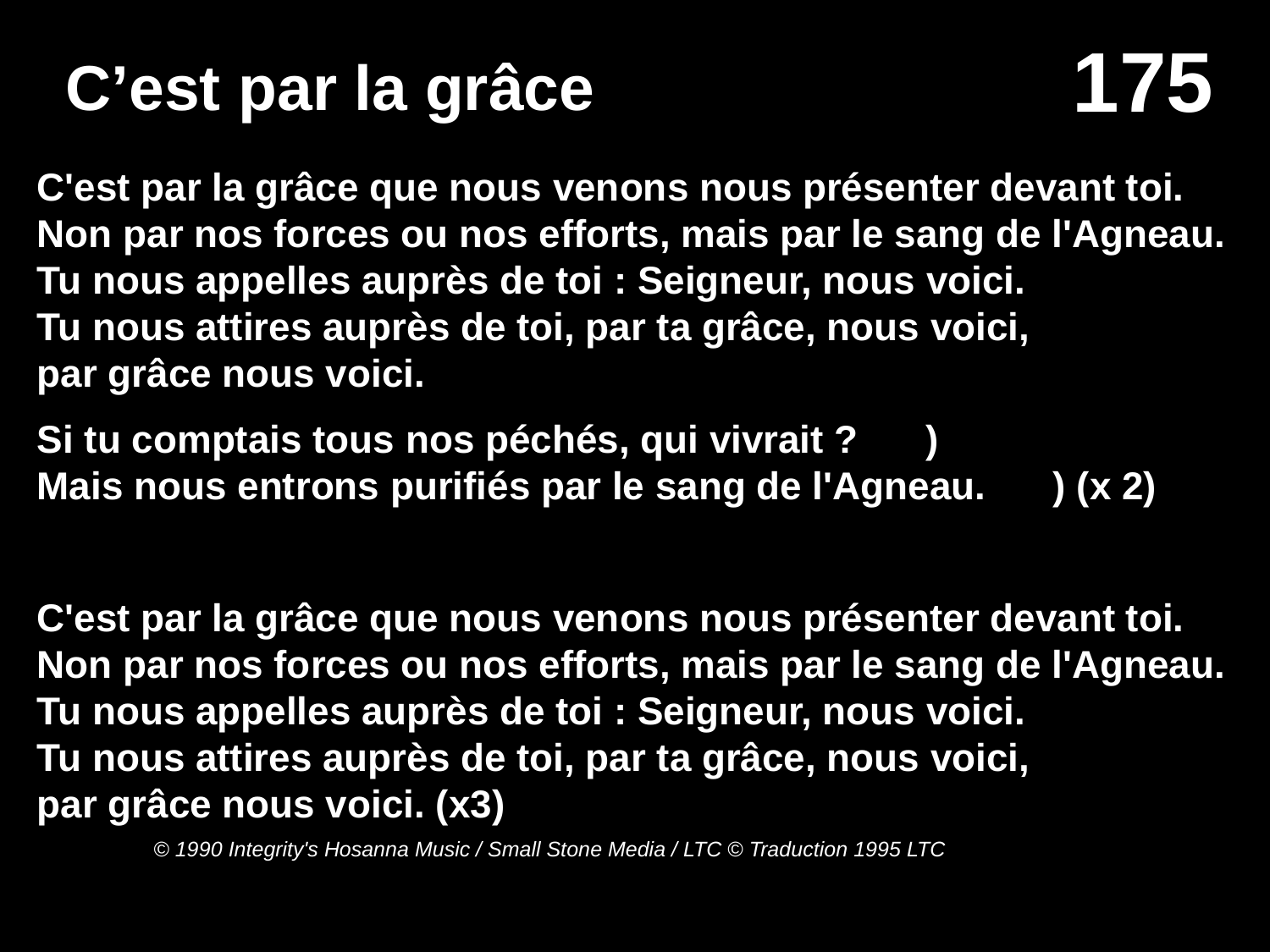

# C’est par la grâce
C'est par la grâce que nous venons nous présenter devant toi.
Non par nos forces ou nos efforts, mais par le sang de l'Agneau.
Tu nous appelles auprès de toi : Seigneur, nous voici.
Tu nous attires auprès de toi, par ta grâce, nous voici,
par grâce nous voici.
Si tu comptais tous nos péchés, qui vivrait ?	)
Mais nous entrons purifiés par le sang de l'Agneau.	) (x 2)

C'est par la grâce que nous venons nous présenter devant toi.
Non par nos forces ou nos efforts, mais par le sang de l'Agneau.
Tu nous appelles auprès de toi : Seigneur, nous voici.
Tu nous attires auprès de toi, par ta grâce, nous voici,
par grâce nous voici. (x3)
© 1990 Integrity's Hosanna Music / Small Stone Media / LTC © Traduction 1995 LTC